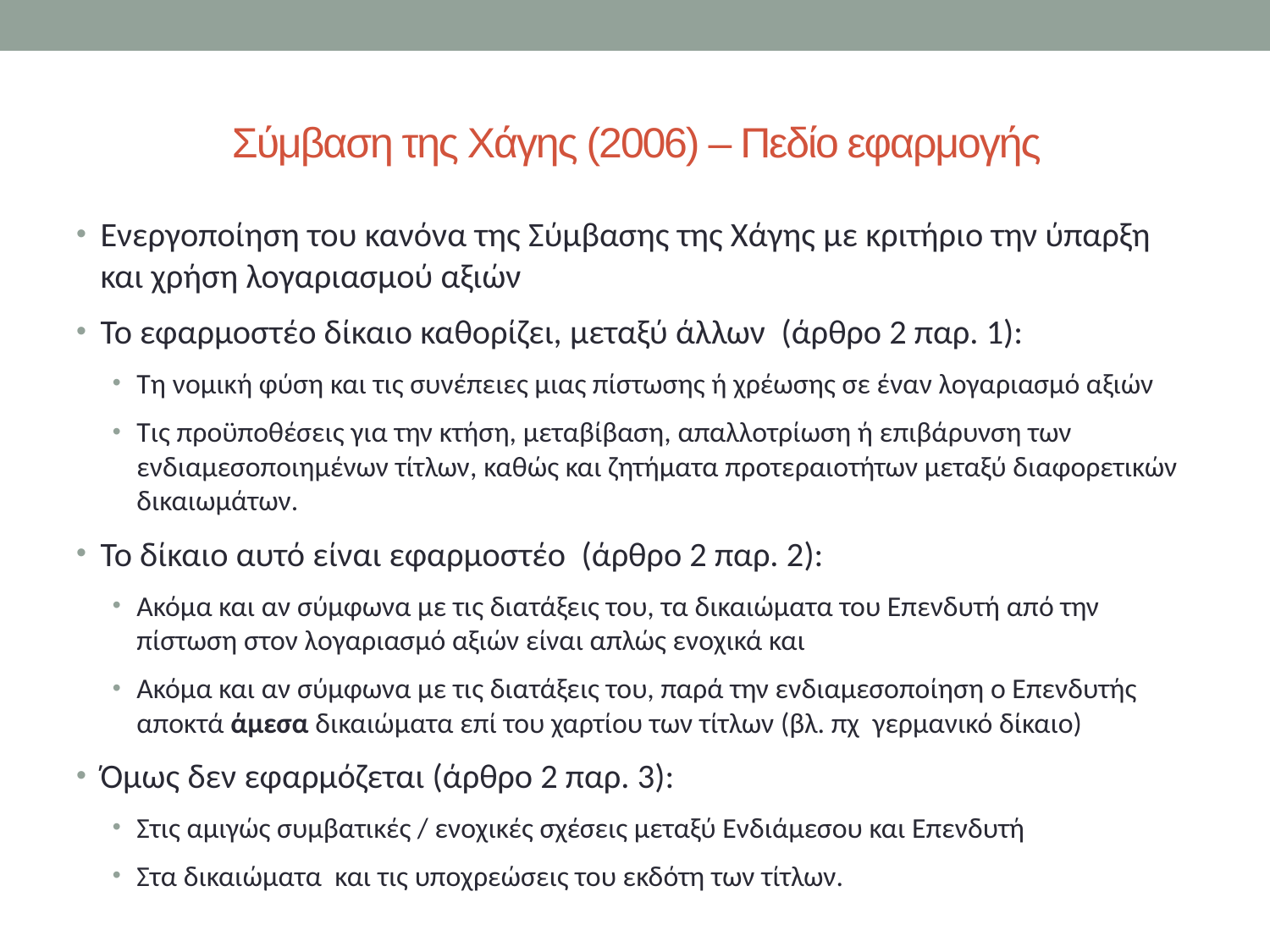

# Σύμβαση της Χάγης (2006) – Πεδίο εφαρμογής
Ενεργοποίηση του κανόνα της Σύμβασης της Χάγης με κριτήριο την ύπαρξη και χρήση λογαριασμού αξιών
Το εφαρμοστέο δίκαιο καθορίζει, μεταξύ άλλων  (άρθρο 2 παρ. 1):
Τη νομική φύση και τις συνέπειες μιας πίστωσης ή χρέωσης σε έναν λογαριασμό αξιών
Τις προϋποθέσεις για την κτήση, μεταβίβαση, απαλλοτρίωση ή επιβάρυνση των ενδιαμεσοποιημένων τίτλων, καθώς και ζητήματα προτεραιοτήτων μεταξύ διαφορετικών δικαιωμάτων.
Το δίκαιο αυτό είναι εφαρμοστέο  (άρθρο 2 παρ. 2):
Ακόμα και αν σύμφωνα με τις διατάξεις του, τα δικαιώματα του Επενδυτή από την πίστωση στον λογαριασμό αξιών είναι απλώς ενοχικά και
Ακόμα και αν σύμφωνα με τις διατάξεις του, παρά την ενδιαμεσοποίηση ο Επενδυτής αποκτά άμεσα δικαιώματα επί του χαρτίου των τίτλων (βλ. πχ  γερμανικό δίκαιο)
Όμως δεν εφαρμόζεται (άρθρο 2 παρ. 3):
Στις αμιγώς συμβατικές / ενοχικές σχέσεις μεταξύ Ενδιάμεσου και Επενδυτή
Στα δικαιώματα  και τις υποχρεώσεις του εκδότη των τίτλων.